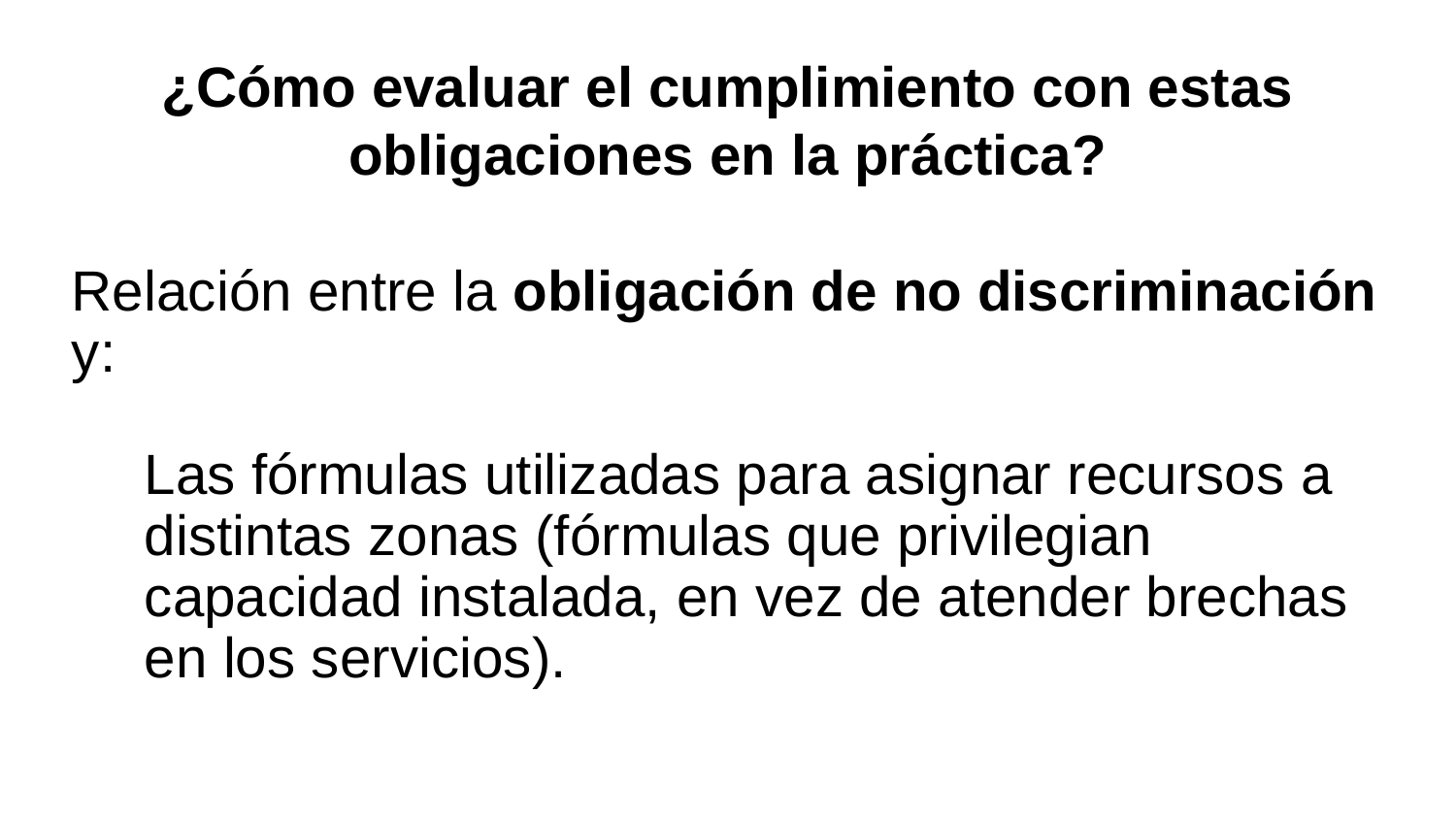

¿Cómo evaluar el cumplimiento con estas obligaciones en la práctica?

Relación entre la obligación de no discriminación y:

Las fórmulas utilizadas para asignar recursos a distintas zonas (fórmulas que privilegian capacidad instalada, en vez de atender brechas en los servicios).